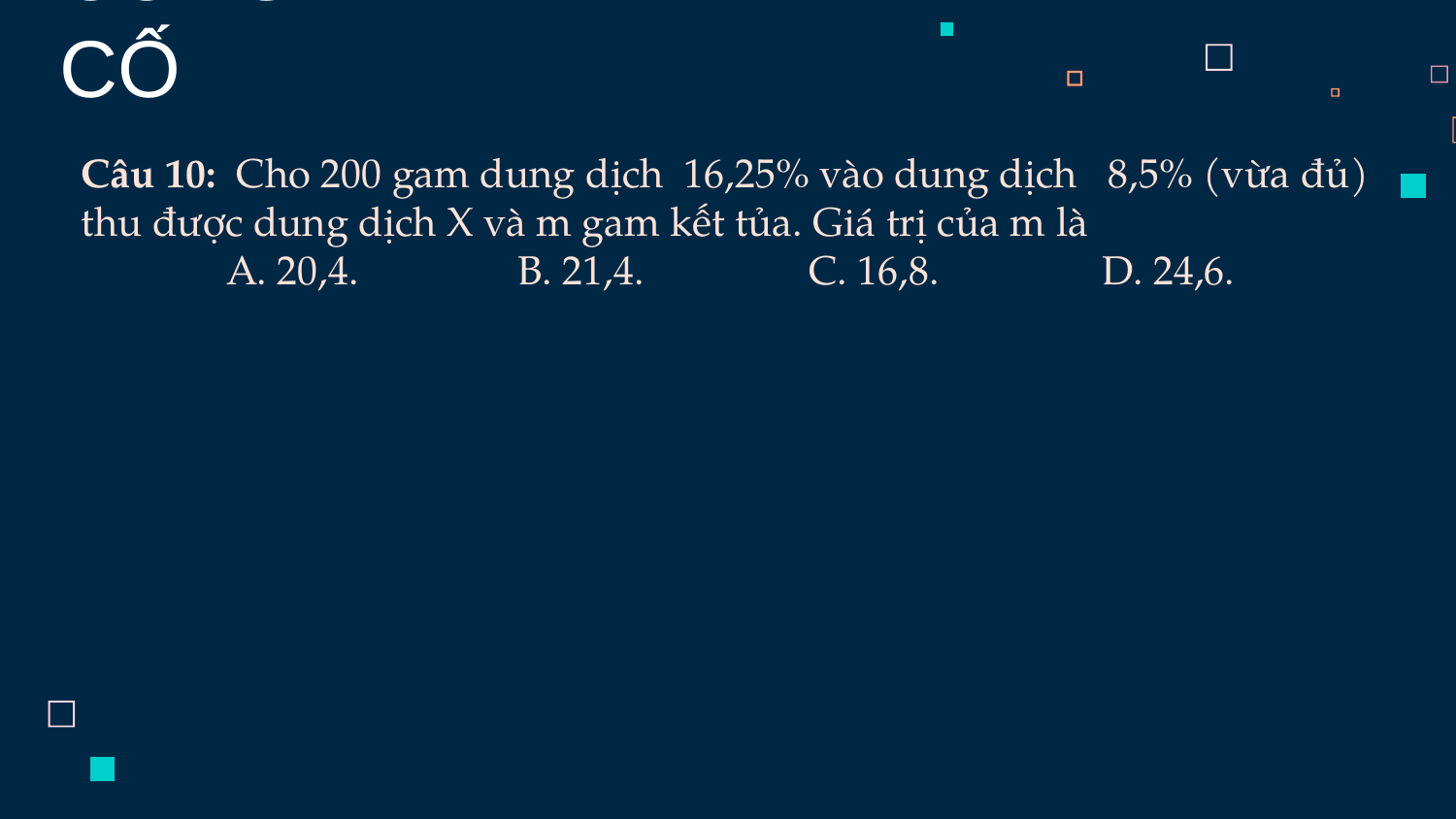

# CỦNG CỐ
Câu 10:  Cho 200 gam dung dịch  16,25% vào dung dịch   8,5% (vừa đủ) thu được dung dịch X và m gam kết tủa. Giá trị của m là
	A. 20,4.		B. 21,4.		C. 16,8.                D. 24,6.